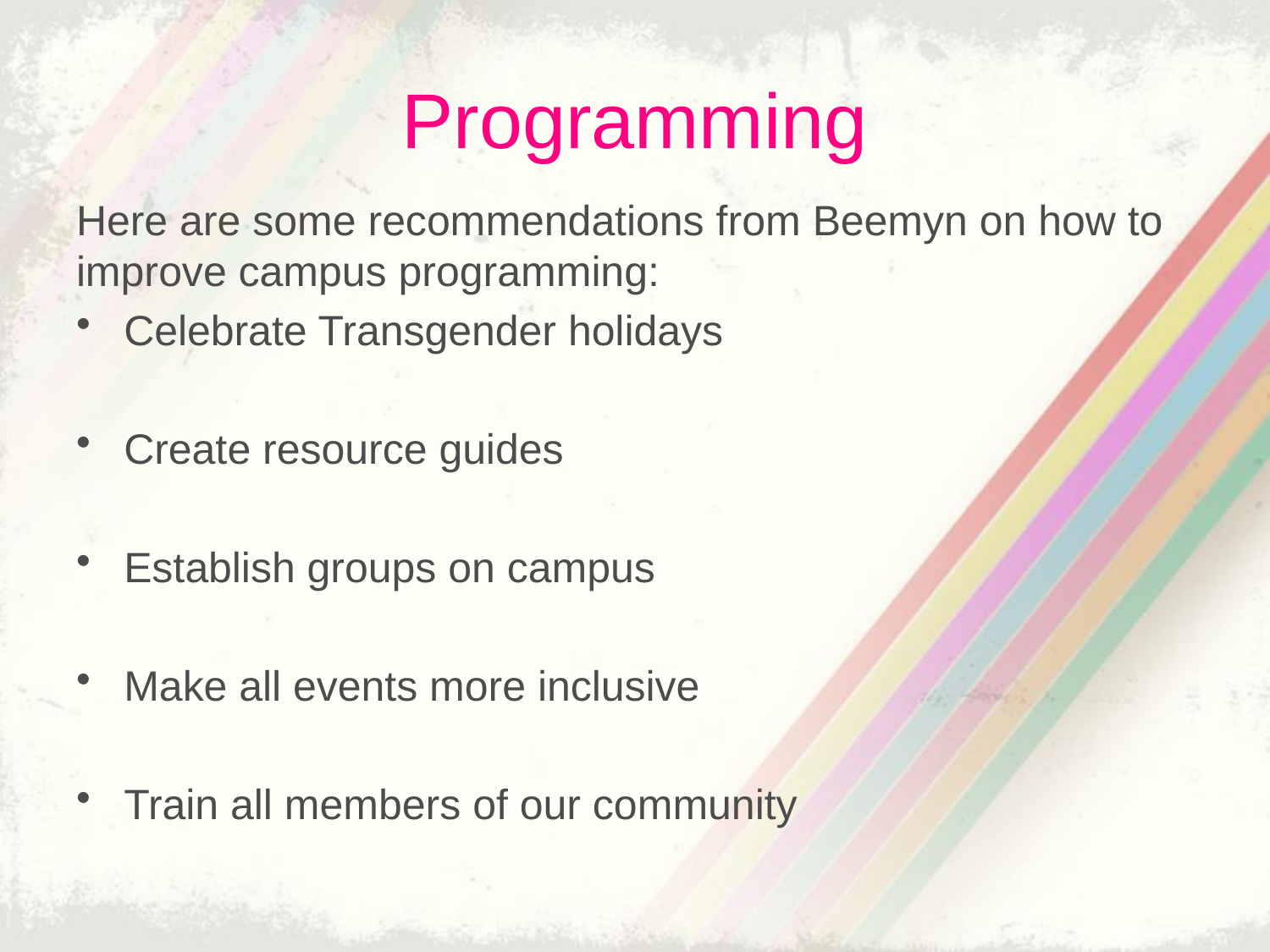

# Programming
Here are some recommendations from Beemyn on how to improve campus programming:
Celebrate Transgender holidays

Create resource guides

Establish groups on campus

Make all events more inclusive

Train all members of our community